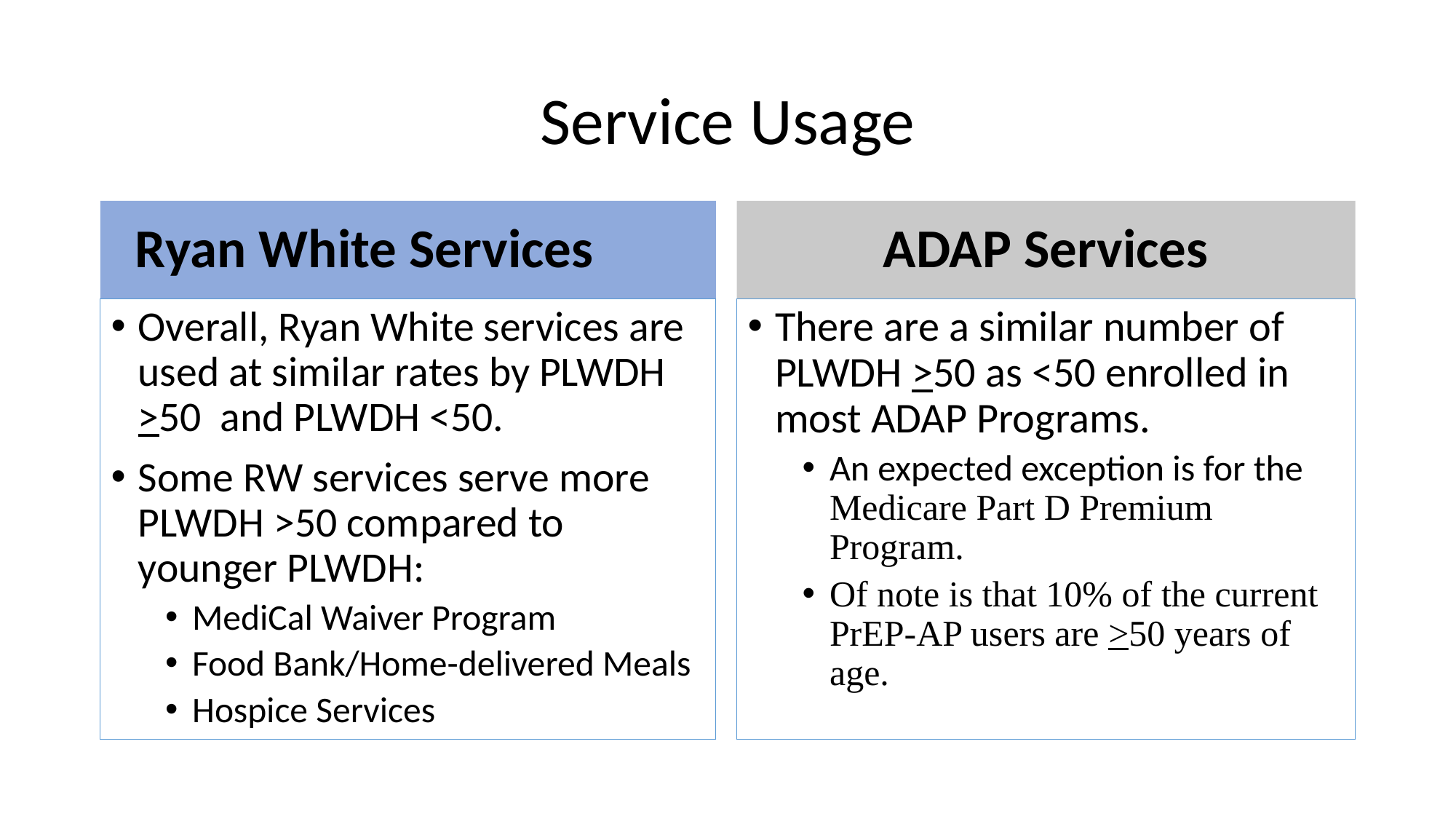

# Service Usage
Ryan White Services
ADAP Services
Overall, Ryan White services are used at similar rates by PLWDH >50  and PLWDH <50.
Some RW services serve more PLWDH >50 compared to younger PLWDH:
MediCal Waiver Program
Food Bank/Home-delivered Meals
Hospice Services

There are a similar number of PLWDH >50 as <50 enrolled in most ADAP Programs.
An expected exception is for the Medicare Part D Premium Program.
Of note is that 10% of the current PrEP-AP users are >50 years of age.